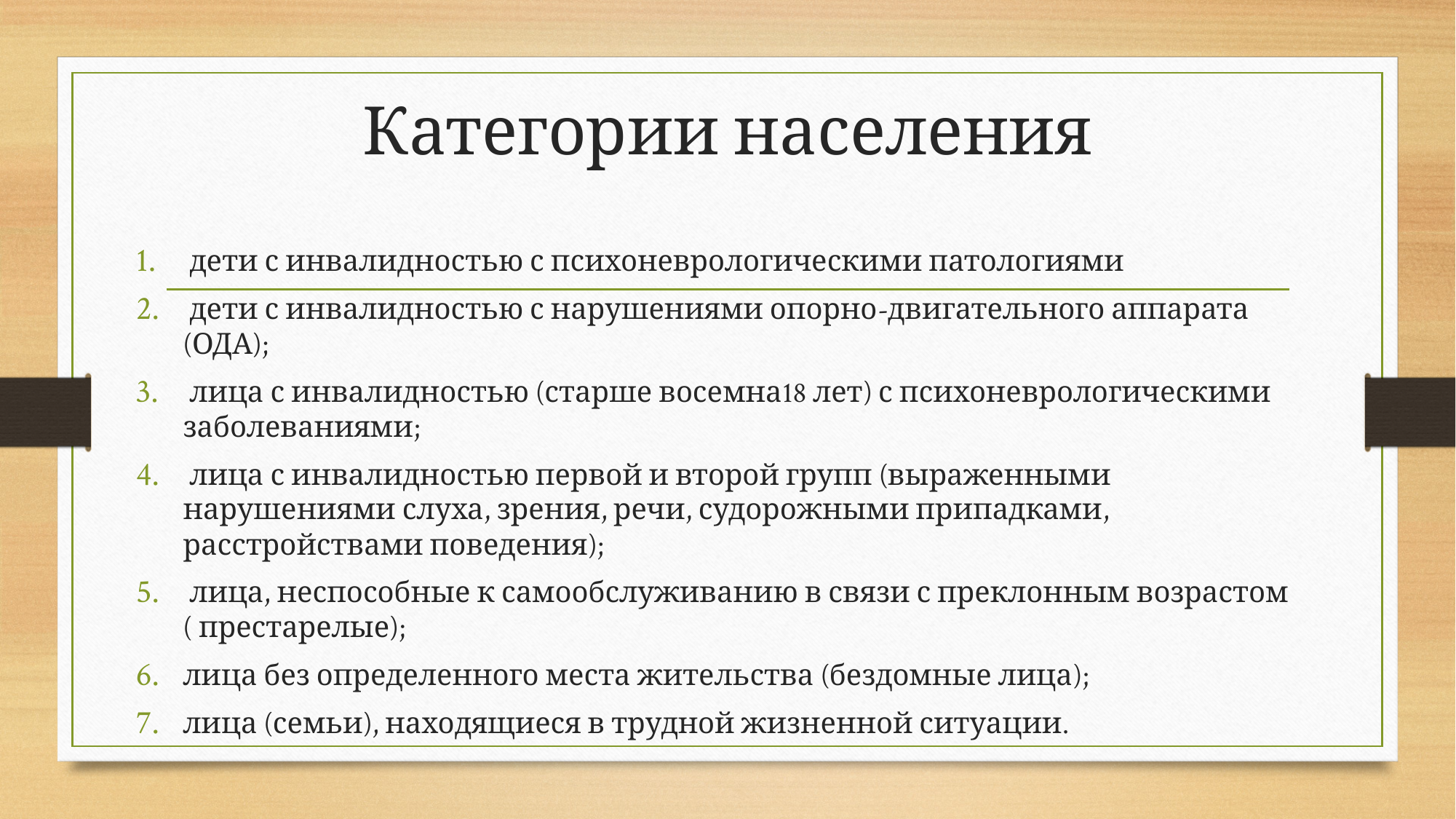

# Категории населения
 дети с инвалидностью с психоневрологическими патологиями
 дети с инвалидностью с нарушениями опорно-двигательного аппарата (ОДА);
 лица с инвалидностью (старше восемна18 лет) с психоневрологическими заболеваниями;
 лица с инвалидностью первой и второй групп (выраженными нарушениями слуха, зрения, речи, судорожными припадками, расстройствами поведения);
 лица, неспособные к самообслуживанию в связи с преклонным возрастом ( престарелые);
лица без определенного места жительства (бездомные лица);
лица (семьи), находящиеся в трудной жизненной ситуации.